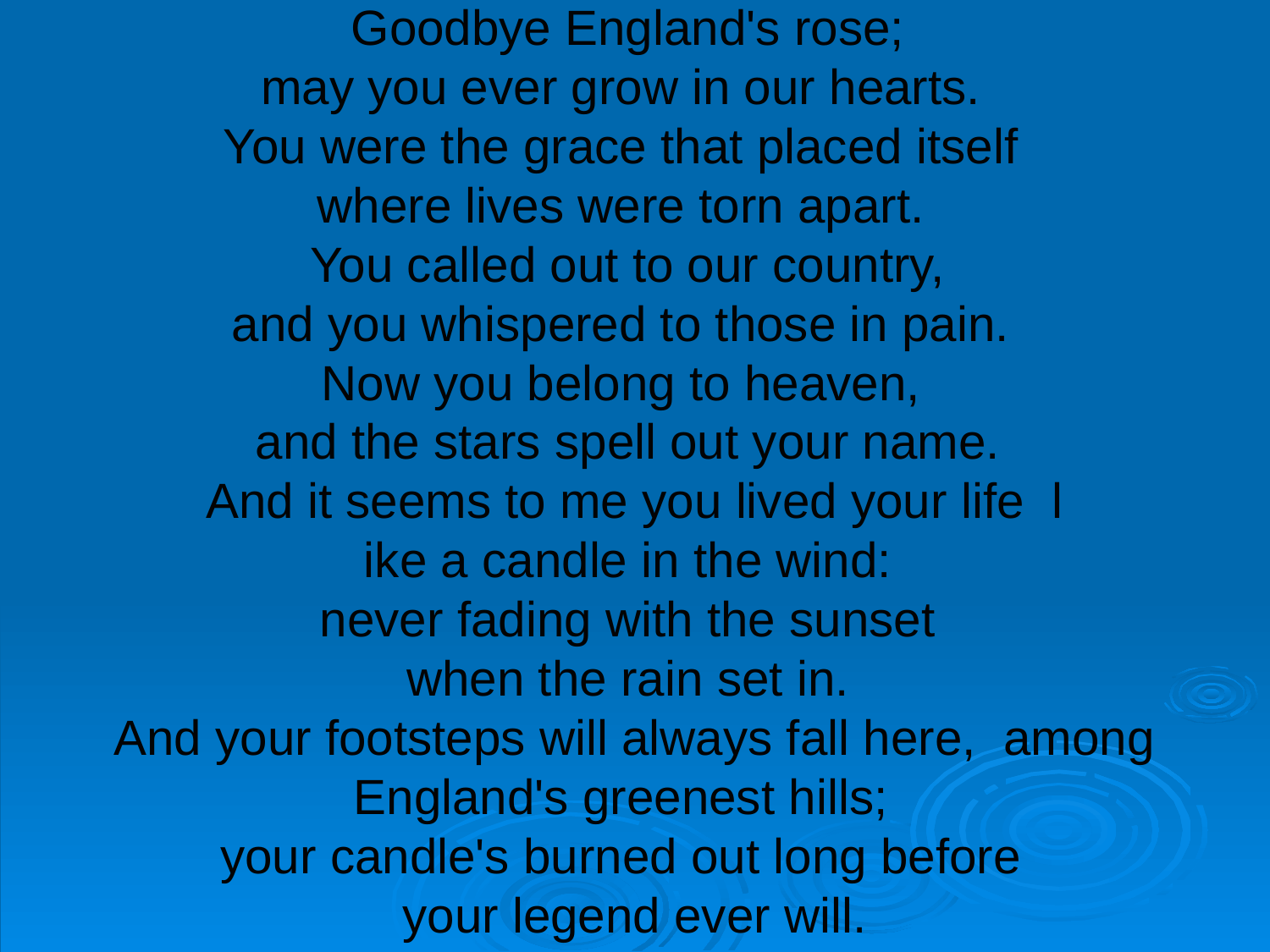

Goodbye England's rose;
may you ever grow in our hearts.
You were the grace that placed itself
where lives were torn apart.
You called out to our country,
and you whispered to those in pain.
Now you belong to heaven,
and the stars spell out your name.
And it seems to me you lived your life  l
ike a candle in the wind:
 never fading with the sunset
when the rain set in.
And your footsteps will always fall here,  among England's greenest hills;
your candle's burned out long before
your legend ever will.